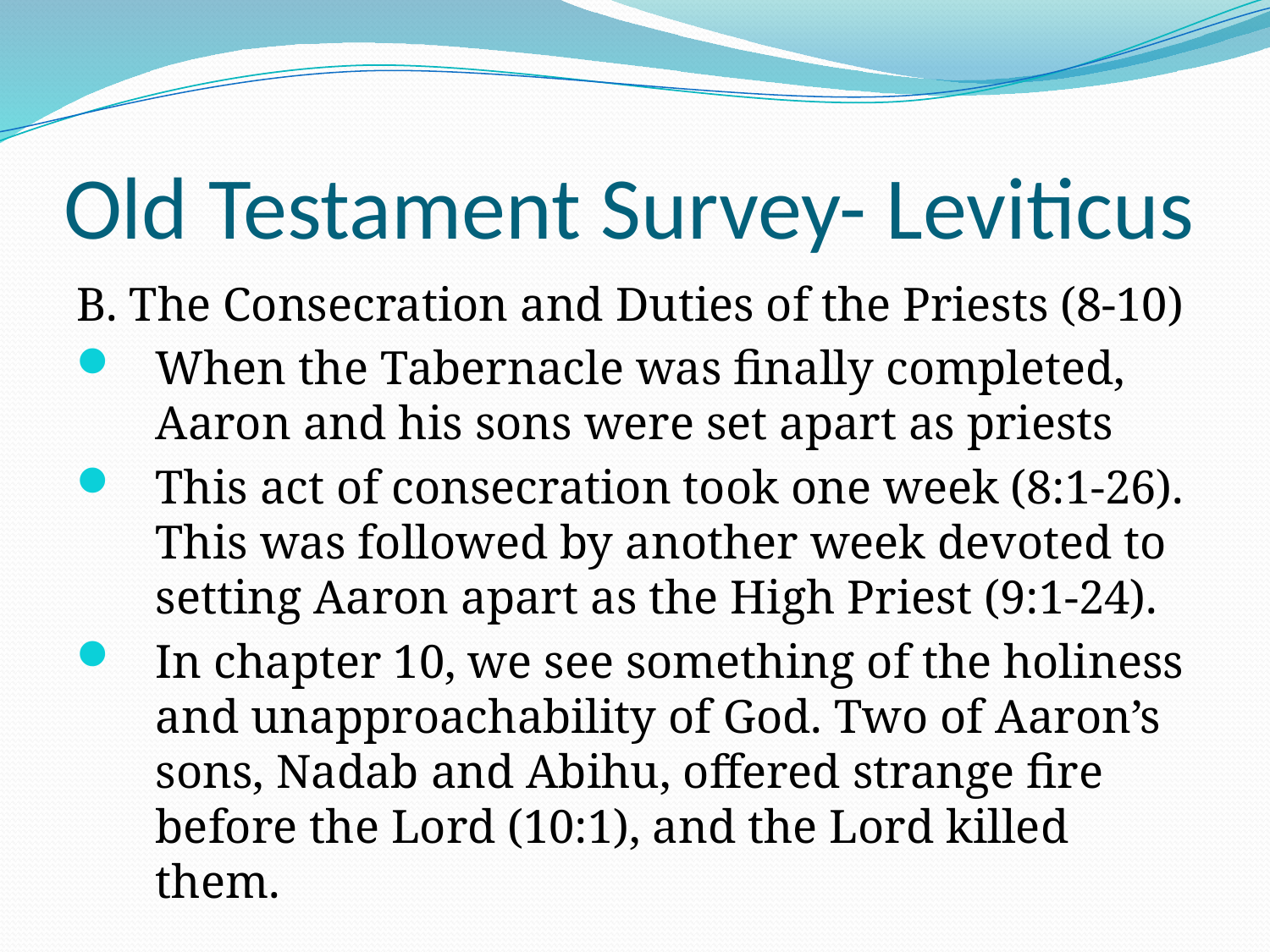

# Old Testament Survey- Leviticus
B. The Consecration and Duties of the Priests (8-10)
When the Tabernacle was finally completed, Aaron and his sons were set apart as priests
This act of consecration took one week (8:1-26). This was followed by another week devoted to setting Aaron apart as the High Priest (9:1-24).
In chapter 10, we see something of the holiness and unapproachability of God. Two of Aaron’s sons, Nadab and Abihu, offered strange fire before the Lord (10:1), and the Lord killed them.